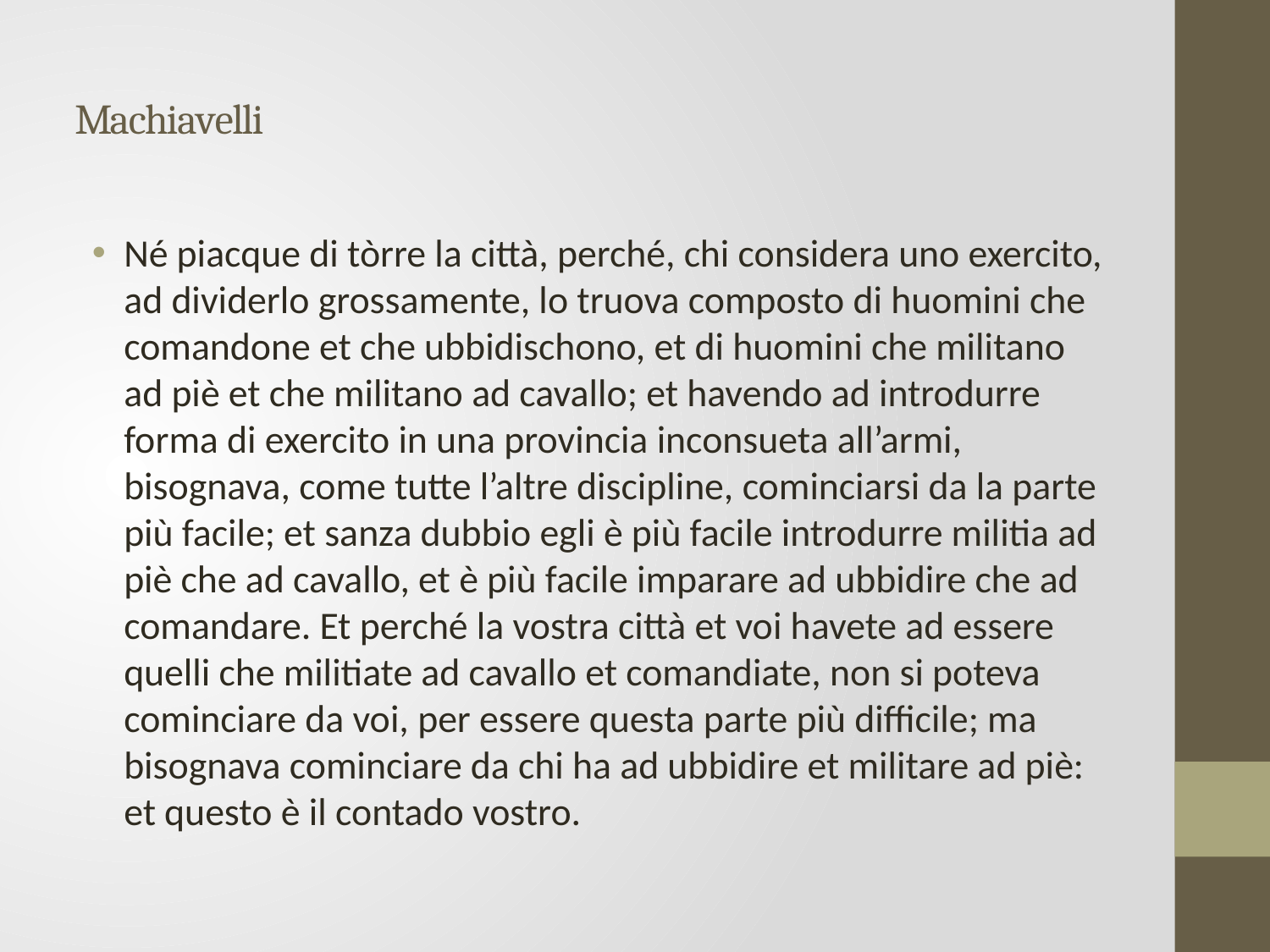

# Machiavelli
Né piacque di tòrre la città, perché, chi considera uno exercito, ad dividerlo grossamente, lo truova composto di huomini che comandone et che ubbidischono, et di huomini che militano ad piè et che militano ad cavallo; et havendo ad introdurre forma di exercito in una provincia inconsueta all’armi, bisognava, come tutte l’altre discipline, cominciarsi da la parte più facile; et sanza dubbio egli è più facile introdurre militia ad piè che ad cavallo, et è più facile imparare ad ubbidire che ad comandare. Et perché la vostra città et voi havete ad essere quelli che militiate ad cavallo et comandiate, non si poteva cominciare da voi, per essere questa parte più difficile; ma bisognava cominciare da chi ha ad ubbidire et militare ad piè: et questo è il contado vostro.